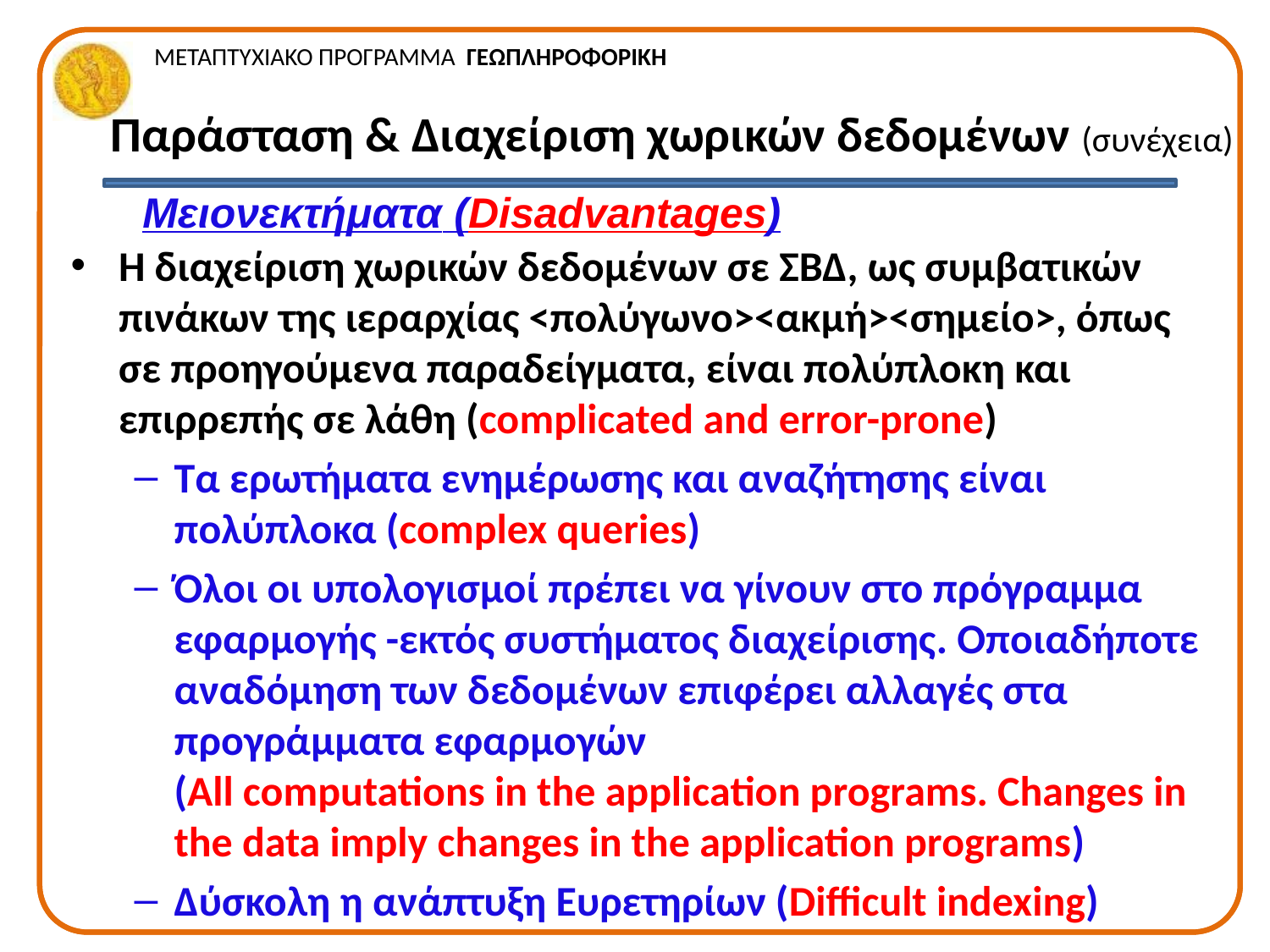

# Παράσταση & Διαχείριση χωρικών δεδομένων (συνέχεια)
Μειονεκτήματα (Disadvantages)
Η διαχείριση χωρικών δεδομένων σε ΣΒΔ, ως συμβατικών πινάκων της ιεραρχίας <πολύγωνο><ακμή><σημείο>, όπως σε προηγούμενα παραδείγματα, είναι πολύπλοκη και επιρρεπής σε λάθη (complicated and error-prone)
Τα ερωτήματα ενημέρωσης και αναζήτησης είναι πολύπλοκα (complex queries)
Όλοι οι υπολογισμοί πρέπει να γίνουν στο πρόγραμμα εφαρμογής -εκτός συστήματος διαχείρισης. Οποιαδήποτε αναδόμηση των δεδομένων επιφέρει αλλαγές στα προγράμματα εφαρμογών
(All computations in the application programs. Changes in the data imply changes in the application programs)
Δύσκολη η ανάπτυξη Ευρετηρίων (Difficult indexing)